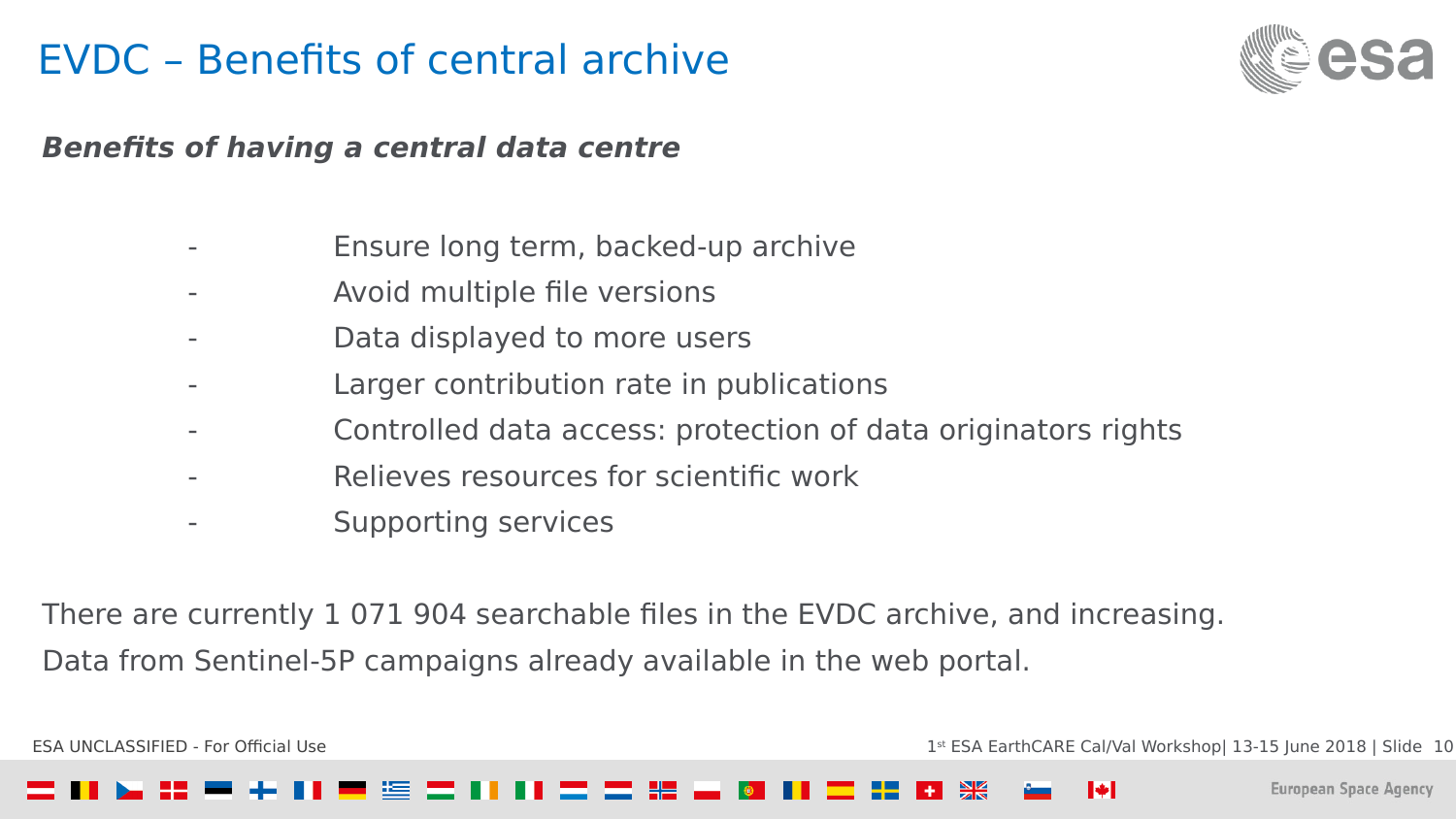

# EVDC – Benefits of central archive
Benefits of having a central data centre

	-	Ensure long term, backed-up archive
	- 	Avoid multiple file versions
	- 	Data displayed to more users
	-	Larger contribution rate in publications
	-	Controlled data access: protection of data originators rights
	-	Relieves resources for scientific work
	-	Supporting services

There are currently 1 071 904 searchable files in the EVDC archive, and increasing.
Data from Sentinel-5P campaigns already available in the web portal.